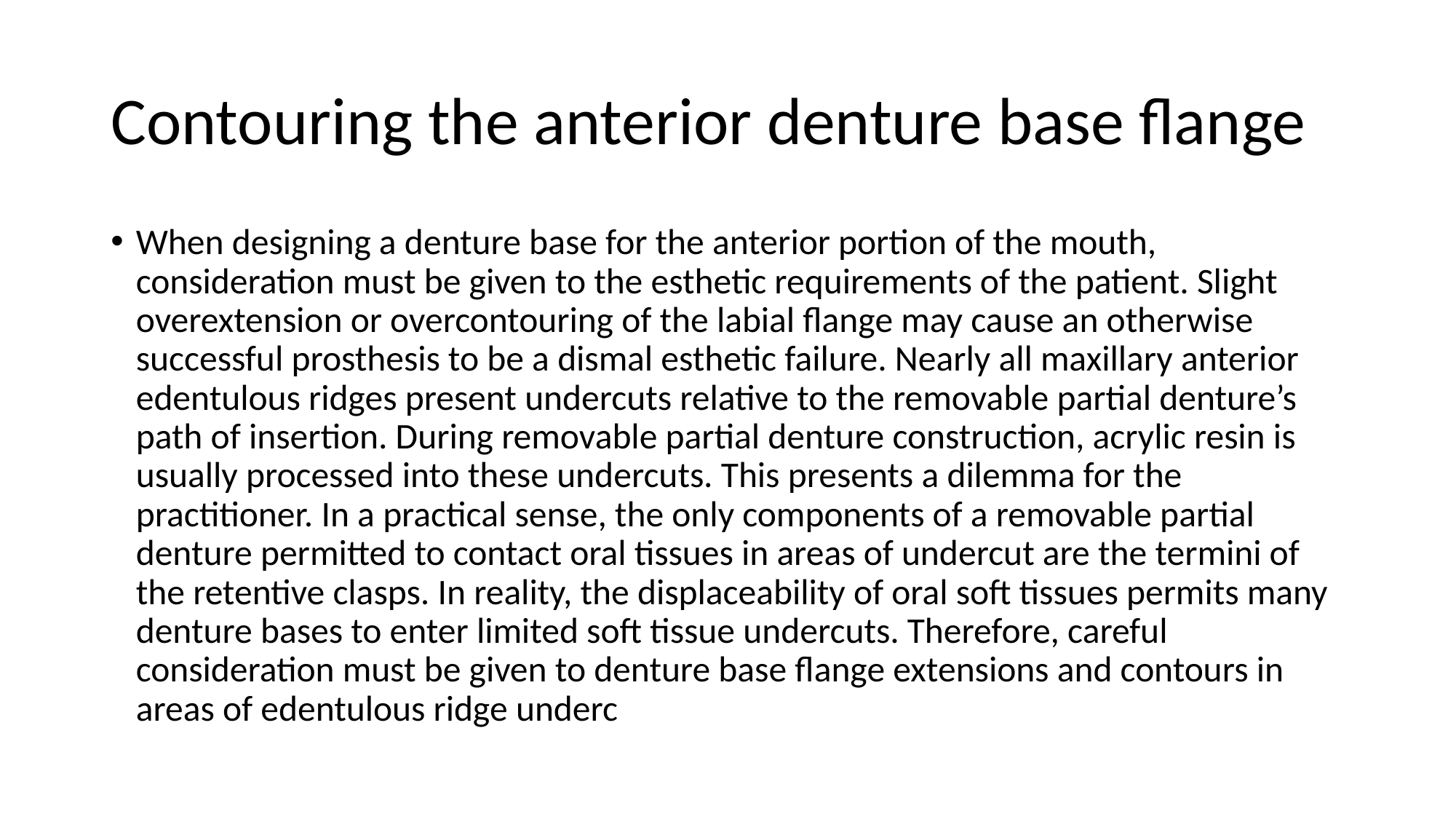

# Contouring the anterior denture base flange
When designing a denture base for the anterior portion of the mouth, consideration must be given to the esthetic requirements of the patient. Slight overextension or overcontouring of the labial flange may cause an otherwise successful prosthesis to be a dismal esthetic failure. Nearly all maxillary anterior edentulous ridges present undercuts relative to the removable partial denture’s path of insertion. During removable partial denture construction, acrylic resin is usually processed into these undercuts. This presents a dilemma for the practitioner. In a practical sense, the only components of a removable partial denture permitted to contact oral tissues in areas of undercut are the termini of the retentive clasps. In reality, the displaceability of oral soft tissues permits many denture bases to enter limited soft tissue undercuts. Therefore, careful consideration must be given to denture base flange extensions and contours in areas of edentulous ridge underc